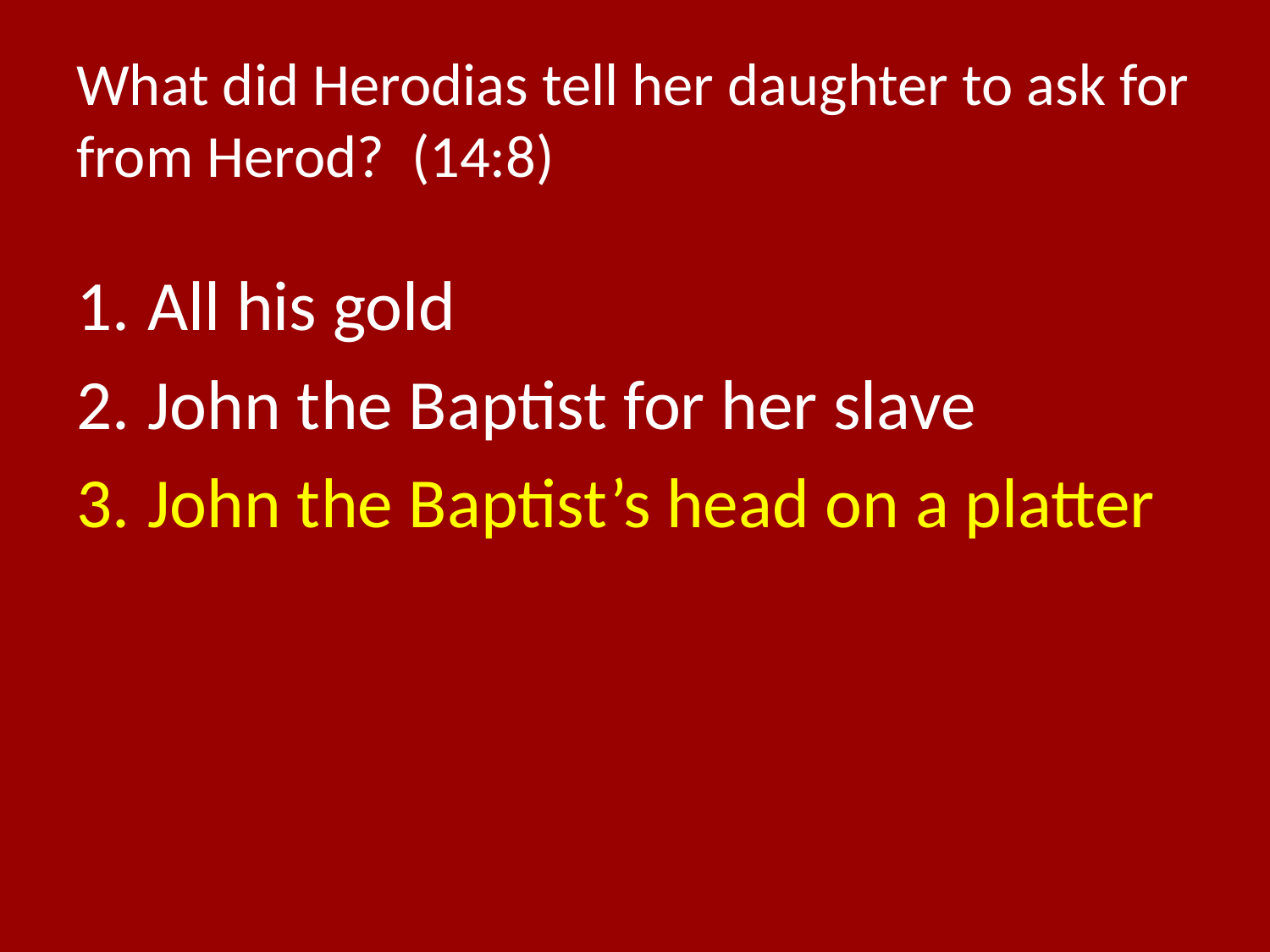

# What did Herodias tell her daughter to ask for from Herod?  (14:8)
All his gold
John the Baptist for her slave
John the Baptist’s head on a platter